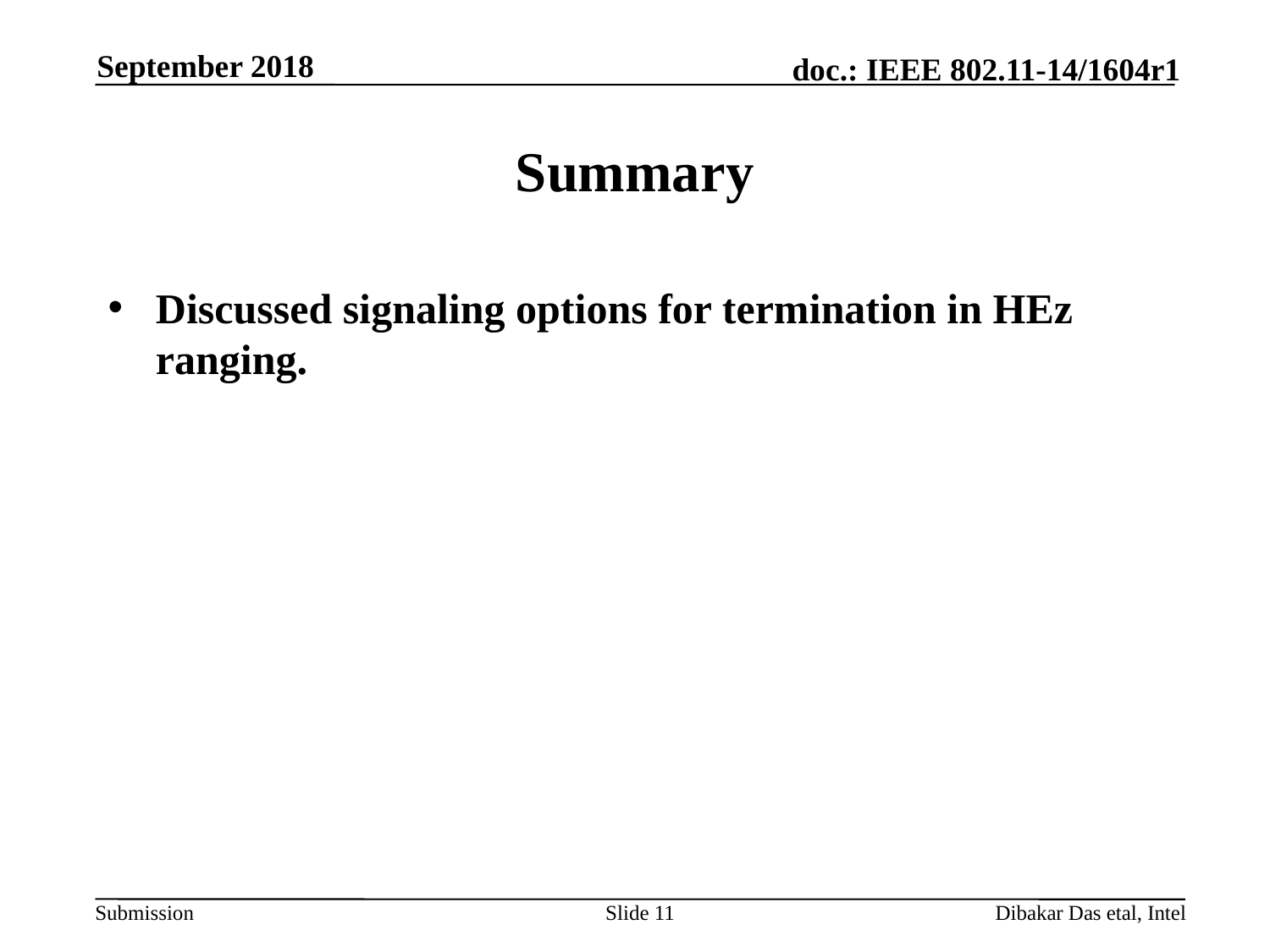

September 2018
# Summary
Discussed signaling options for termination in HEz ranging.

Slide 11
Dibakar Das etal, Intel